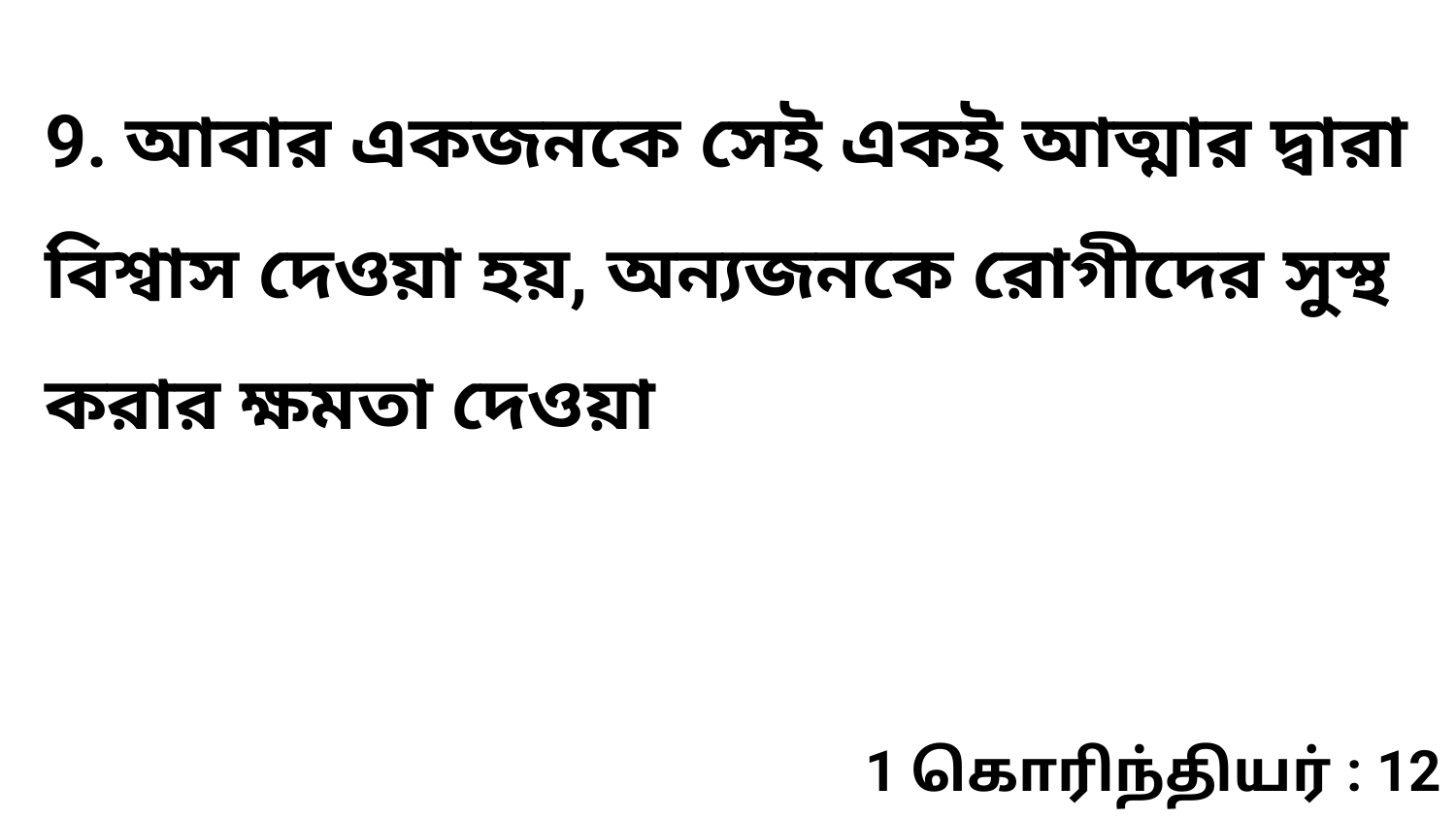

9. আবার একজনকে সেই একই আত্মার দ্বারা বিশ্বাস দেওয়া হয়, অন্যজনকে রোগীদের সুস্থ করার ক্ষমতা দেওয়া
1 கொரிந்தியர் : 12